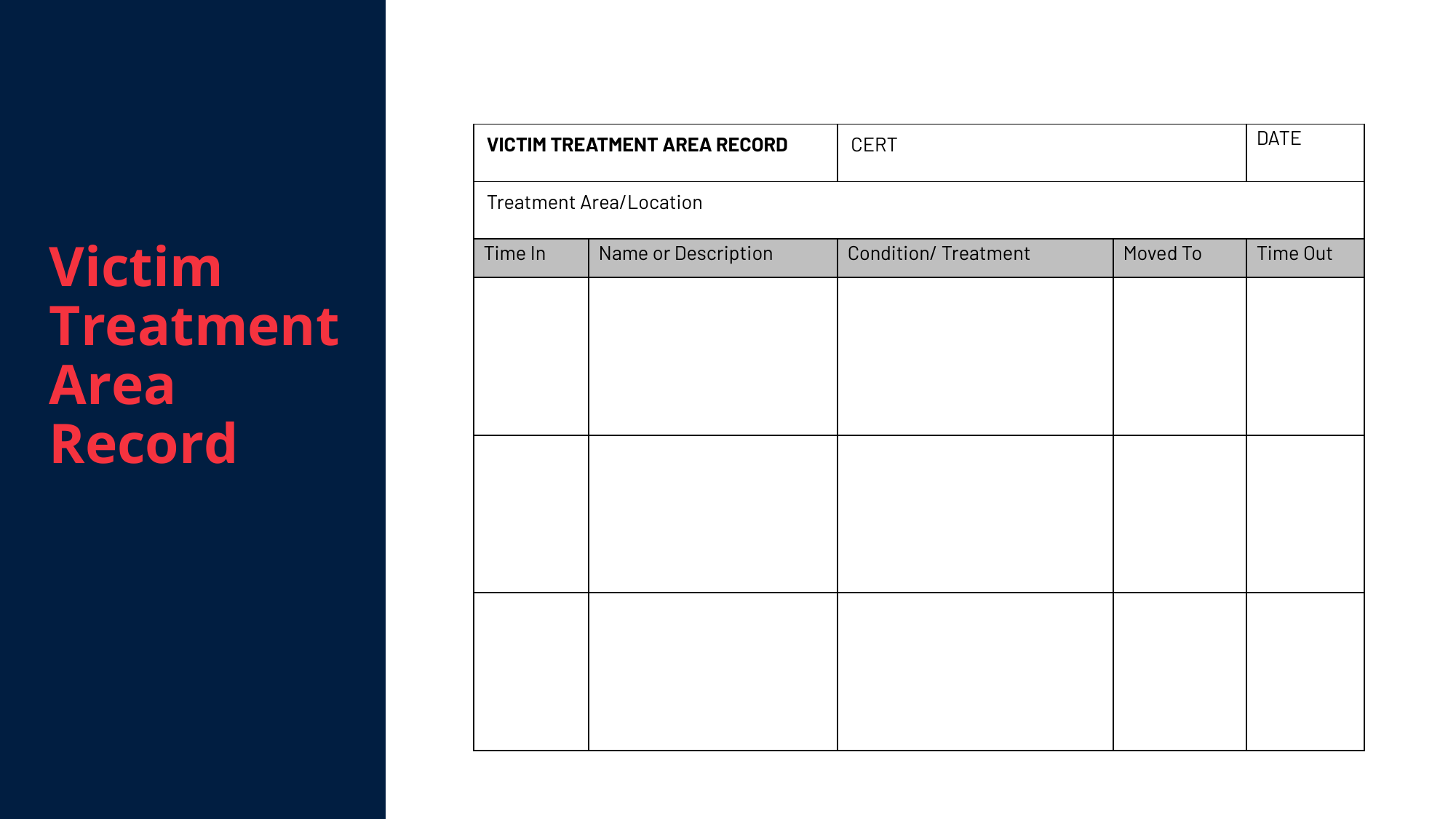

Victim Treatment Area Record
| VICTIM TREATMENT AREA RECORD |  | CERT |  | DATE |
| --- | --- | --- | --- | --- |
| Treatment Area/Location |  |  |  |  |
| Time In | Name or Description | Condition/ Treatment | Moved To | Time Out |
|  |  |  |  |  |
|  |  |  |  |  |
|  |  |  |  |  |